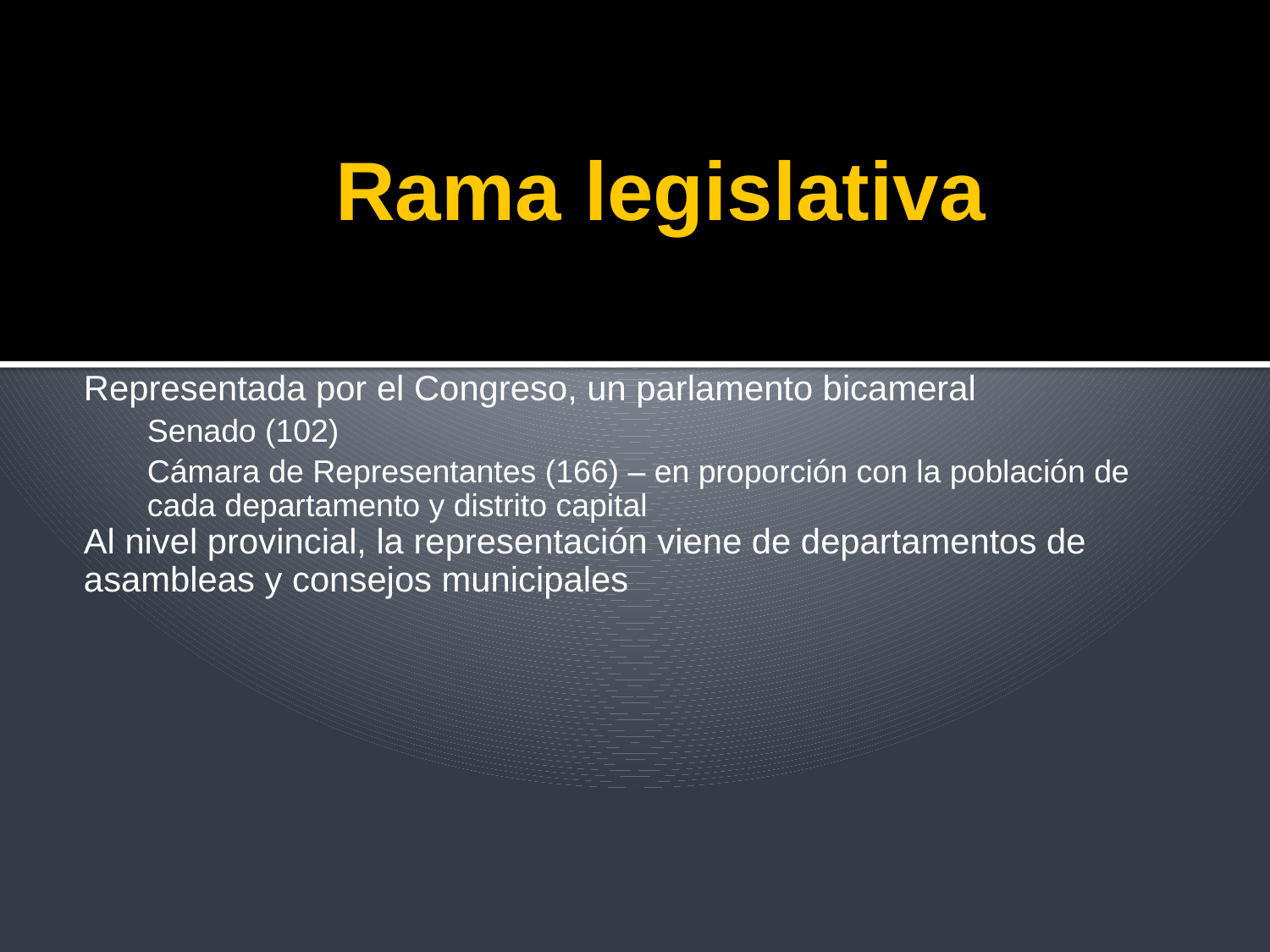

Rama legislativa
Representada por el Congreso, un parlamento bicameral
Senado (102)
Cámara de Representantes (166) – en proporción con la población de cada departamento y distrito capital
Al nivel provincial, la representación viene de departamentos de asambleas y consejos municipales